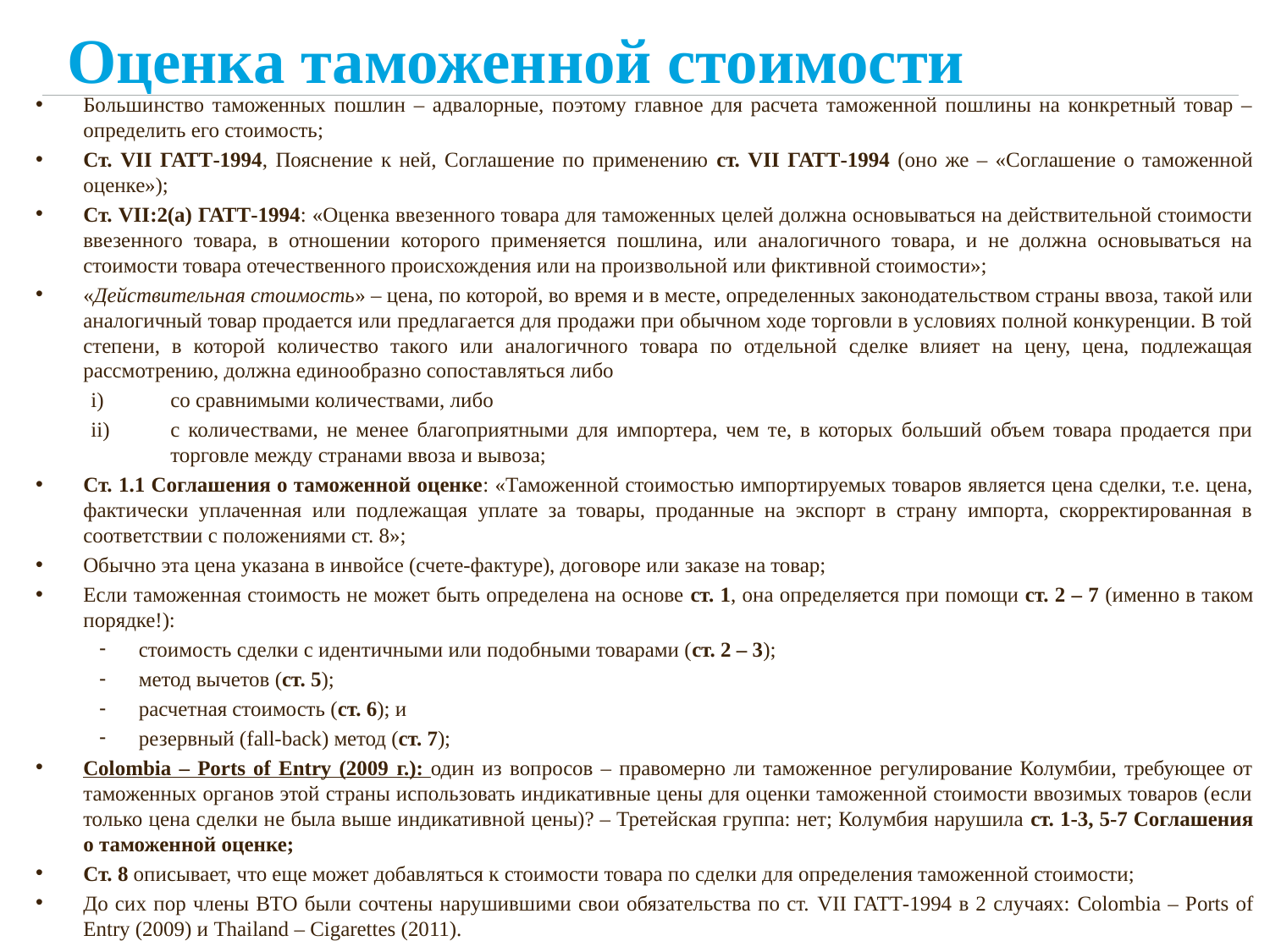

# Оценка таможенной стоимости
Большинство таможенных пошлин – адвалорные, поэтому главное для расчета таможенной пошлины на конкретный товар – определить его стоимость;
Ст. VII ГАТТ-1994, Пояснение к ней, Соглашение по применению ст. VII ГАТТ-1994 (оно же – «Соглашение о таможенной оценке»);
Ст. VII:2(а) ГАТТ-1994: «Оценка ввезенного товара для таможенных целей должна основываться на действительной стоимости ввезенного товара, в отношении которого применяется пошлина, или аналогичного товара, и не должна основываться на стоимости товара отечественного происхождения или на произвольной или фиктивной стоимости»;
«Действительная стоимость» – цена, по которой, во время и в месте, определенных законодательством страны ввоза, такой или аналогичный товар продается или предлагается для продажи при обычном ходе торговли в условиях полной конкуренции. В той степени, в которой количество такого или аналогичного товара по отдельной сделке влияет на цену, цена, подлежащая рассмотрению, должна единообразно сопоставляться либо
со сравнимыми количествами, либо
с количествами, не менее благоприятными для импортера, чем те, в которых больший объем товара продается при торговле между странами ввоза и вывоза;
Ст. 1.1 Соглашения о таможенной оценке: «Таможенной стоимостью импортируемых товаров является цена сделки, т.е. цена, фактически уплаченная или подлежащая уплате за товары, проданные на экспорт в страну импорта, скорректированная в соответствии с положениями ст. 8»;
Обычно эта цена указана в инвойсе (счете-фактуре), договоре или заказе на товар;
Если таможенная стоимость не может быть определена на основе ст. 1, она определяется при помощи ст. 2 – 7 (именно в таком порядке!):
стоимость сделки с идентичными или подобными товарами (ст. 2 – 3);
метод вычетов (ст. 5);
расчетная стоимость (ст. 6); и
резервный (fall-back) метод (ст. 7);
Colombia – Ports of Entry (2009 г.): один из вопросов – правомерно ли таможенное регулирование Колумбии, требующее от таможенных органов этой страны использовать индикативные цены для оценки таможенной стоимости ввозимых товаров (если только цена сделки не была выше индикативной цены)? – Третейская группа: нет; Колумбия нарушила ст. 1-3, 5-7 Соглашения о таможенной оценке;
Ст. 8 описывает, что еще может добавляться к стоимости товара по сделки для определения таможенной стоимости;
До сих пор члены ВТО были сочтены нарушившими свои обязательства по ст. VII ГАТТ-1994 в 2 случаях: Colombia – Ports of Entry (2009) и Thailand – Cigarettes (2011).